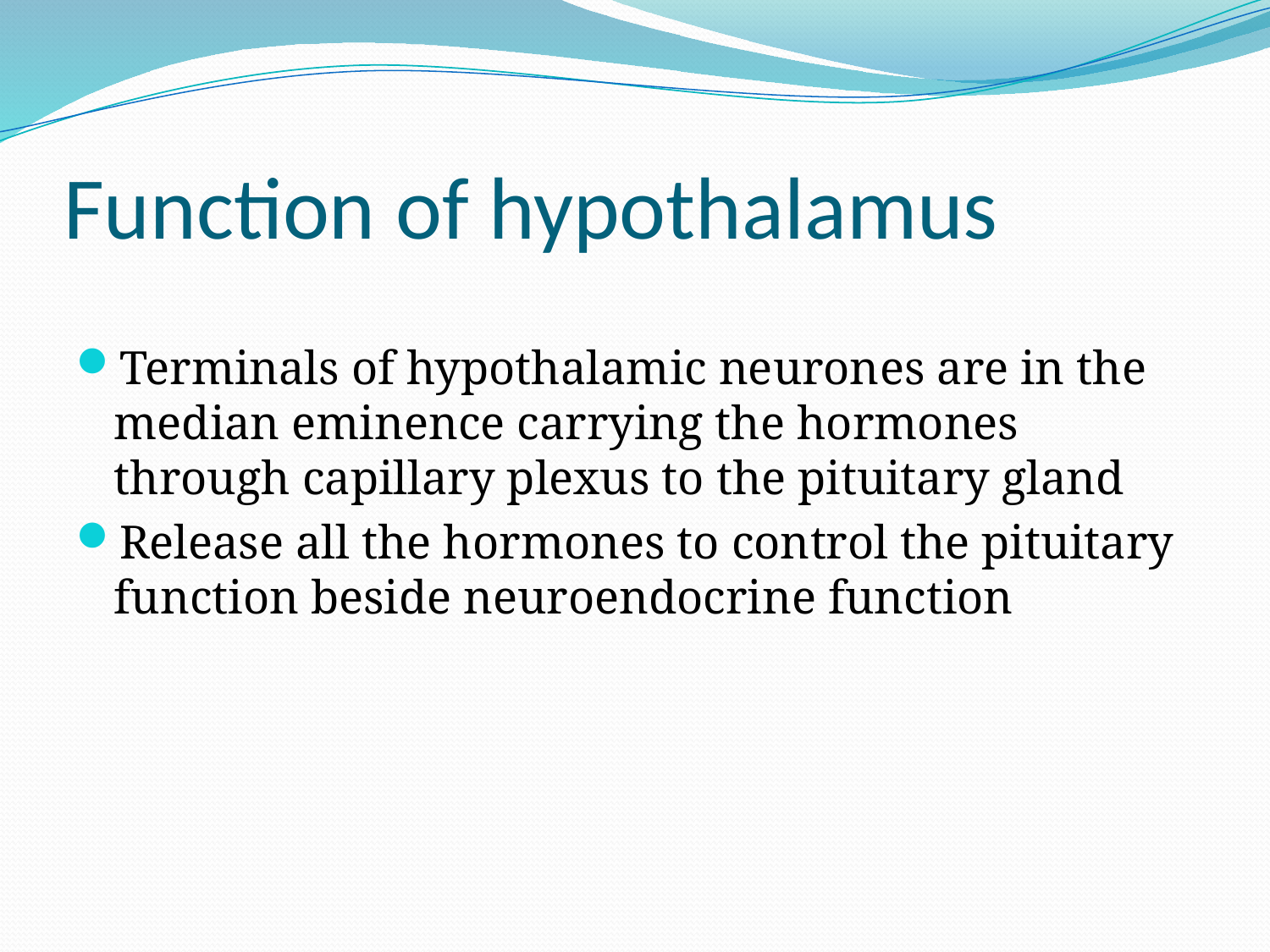

# Function of hypothalamus

Terminals of hypothalamic neurones are in the median eminence carrying the hormones through capillary plexus to the pituitary gland
Release all the hormones to control the pituitary function beside neuroendocrine function